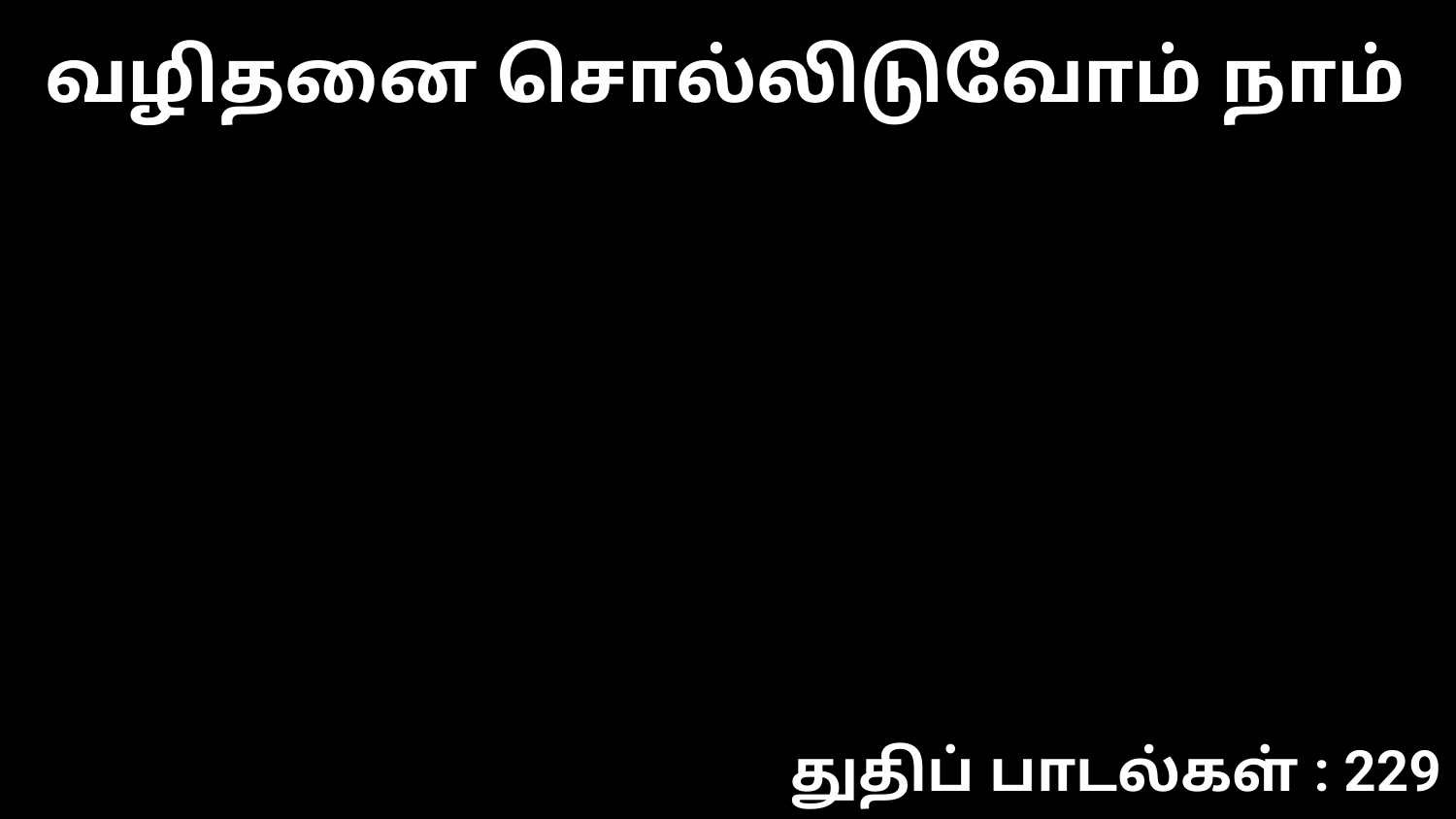

வழிதனை சொல்லிடுவோம் நாம்
துதிப் பாடல்கள் : 229